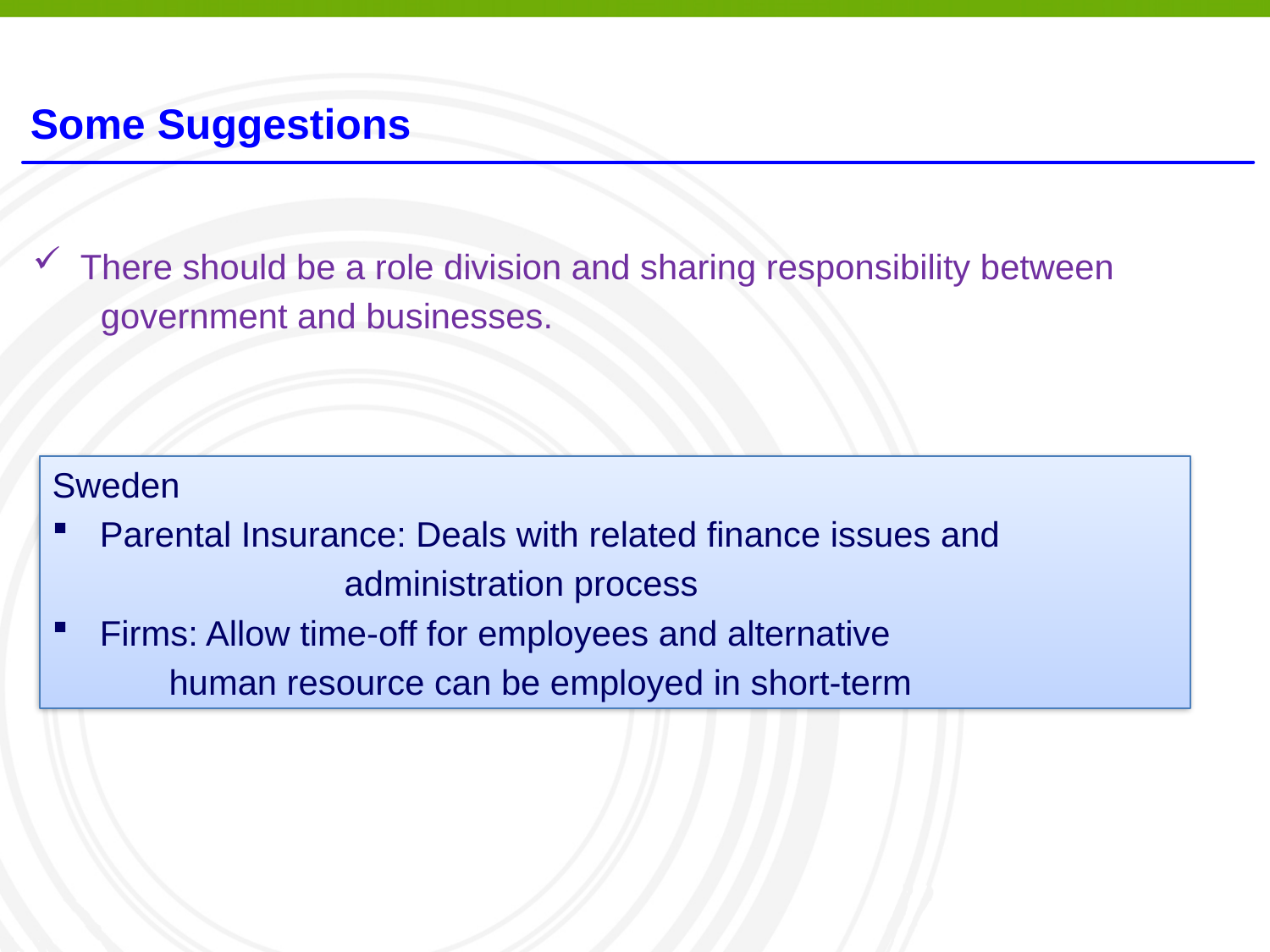

Some Suggestions
There should be a role division and sharing responsibility between
       government and businesses.
Sweden
Parental Insurance: Deals with related finance issues and
                              administration process
Firms: Allow time-off for employees and alternative
            human resource can be employed in short-term